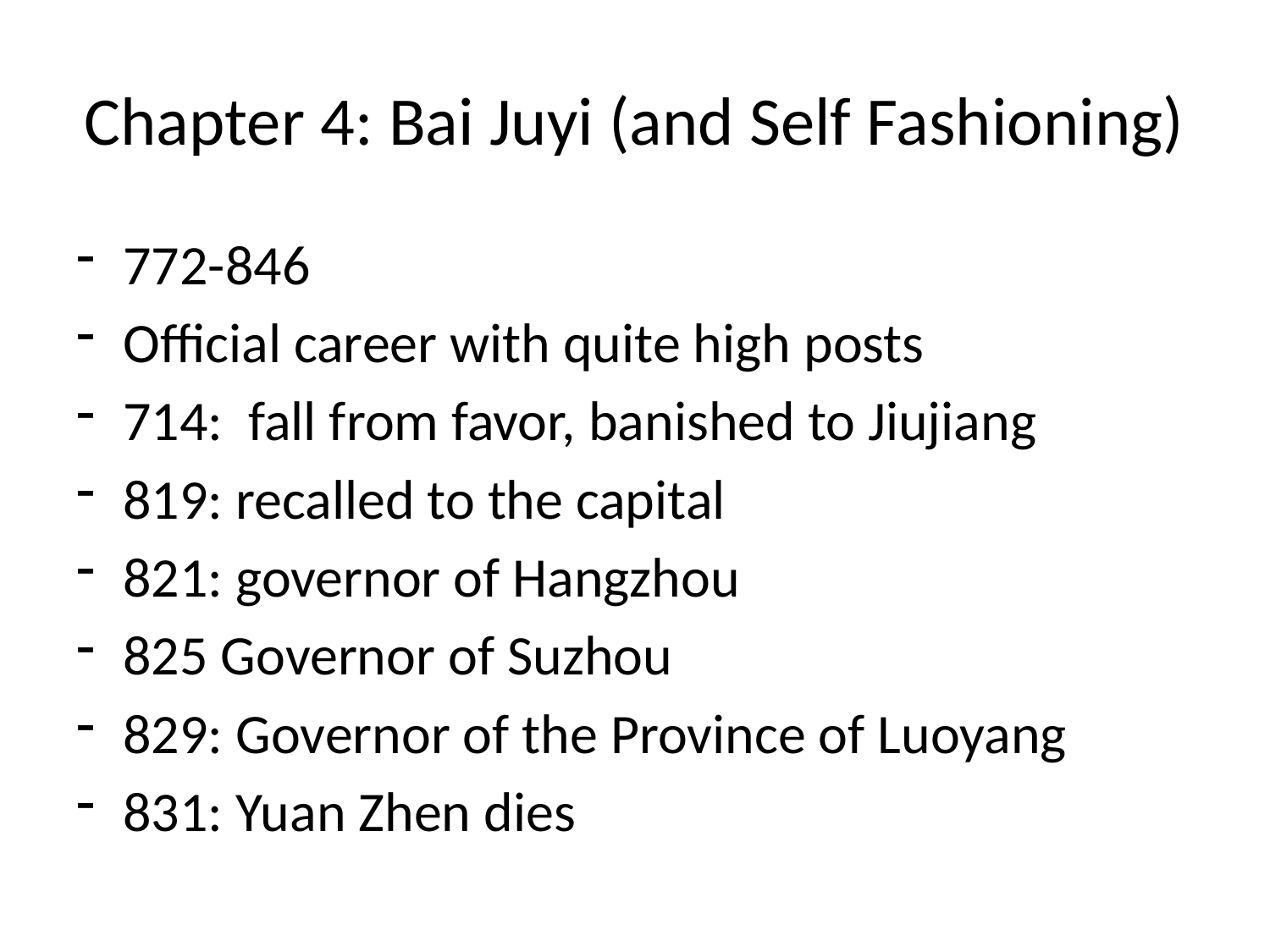

# Chapter 4: Bai Juyi (and Self Fashioning)
772-846
Official career with quite high posts
714:  fall from favor, banished to Jiujiang
819: recalled to the capital
821: governor of Hangzhou
825 Governor of Suzhou
829: Governor of the Province of Luoyang
831: Yuan Zhen dies